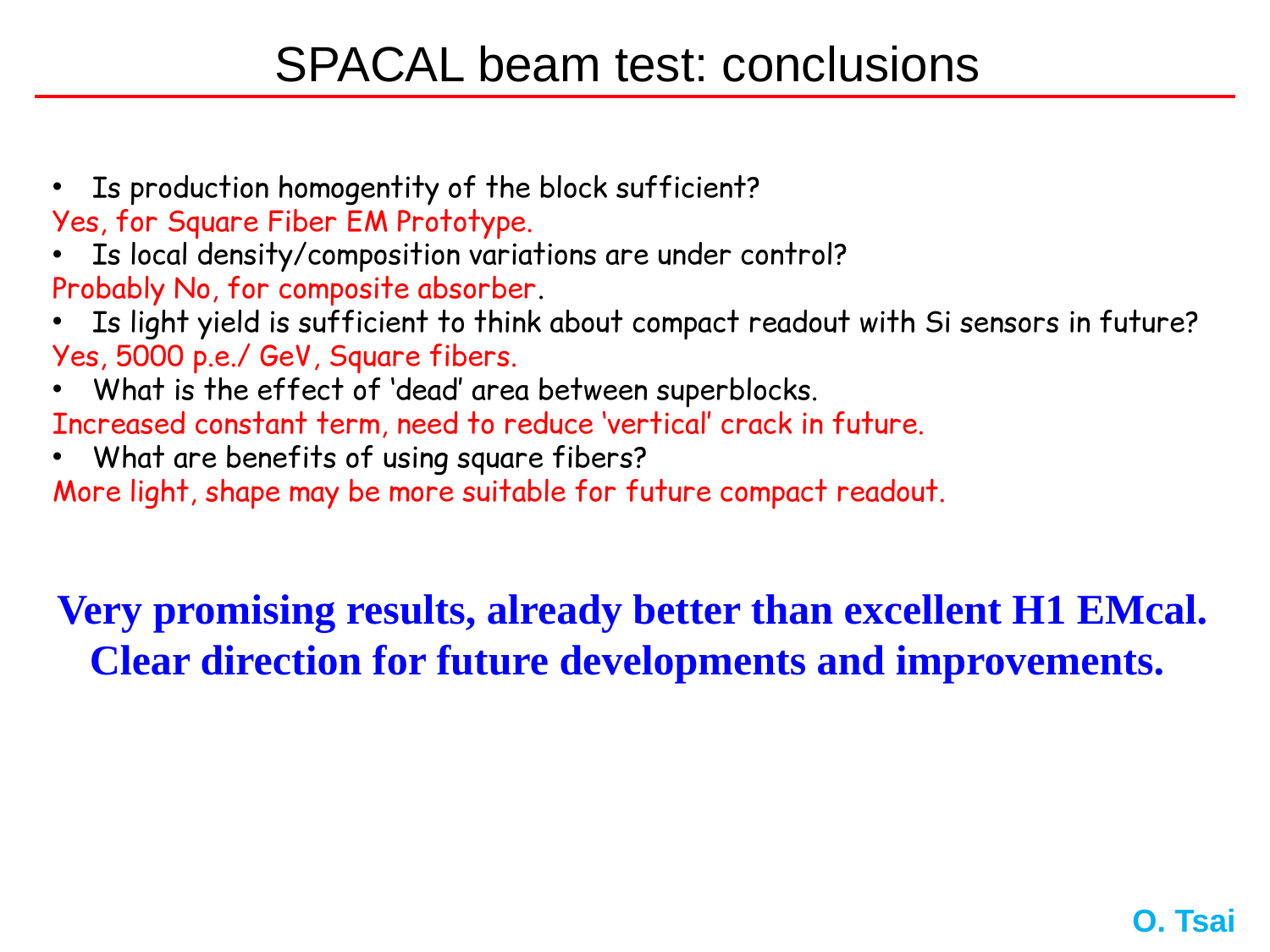

SPACAL beam test: conclusions
Is production homogentity of the block sufficient?
Yes, for Square Fiber EM Prototype.
Is local density/composition variations are under control?
Probably No, for composite absorber.
Is light yield is sufficient to think about compact readout with Si sensors in future?
Yes, 5000 p.e./ GeV, Square fibers.
What is the effect of ‘dead’ area between superblocks.
Increased constant term, need to reduce ‘vertical’ crack in future.
What are benefits of using square fibers?
More light, shape may be more suitable for future compact readout.

Very promising results, already better than excellent H1 EMcal.
Clear direction for future developments and improvements.
O. Tsai